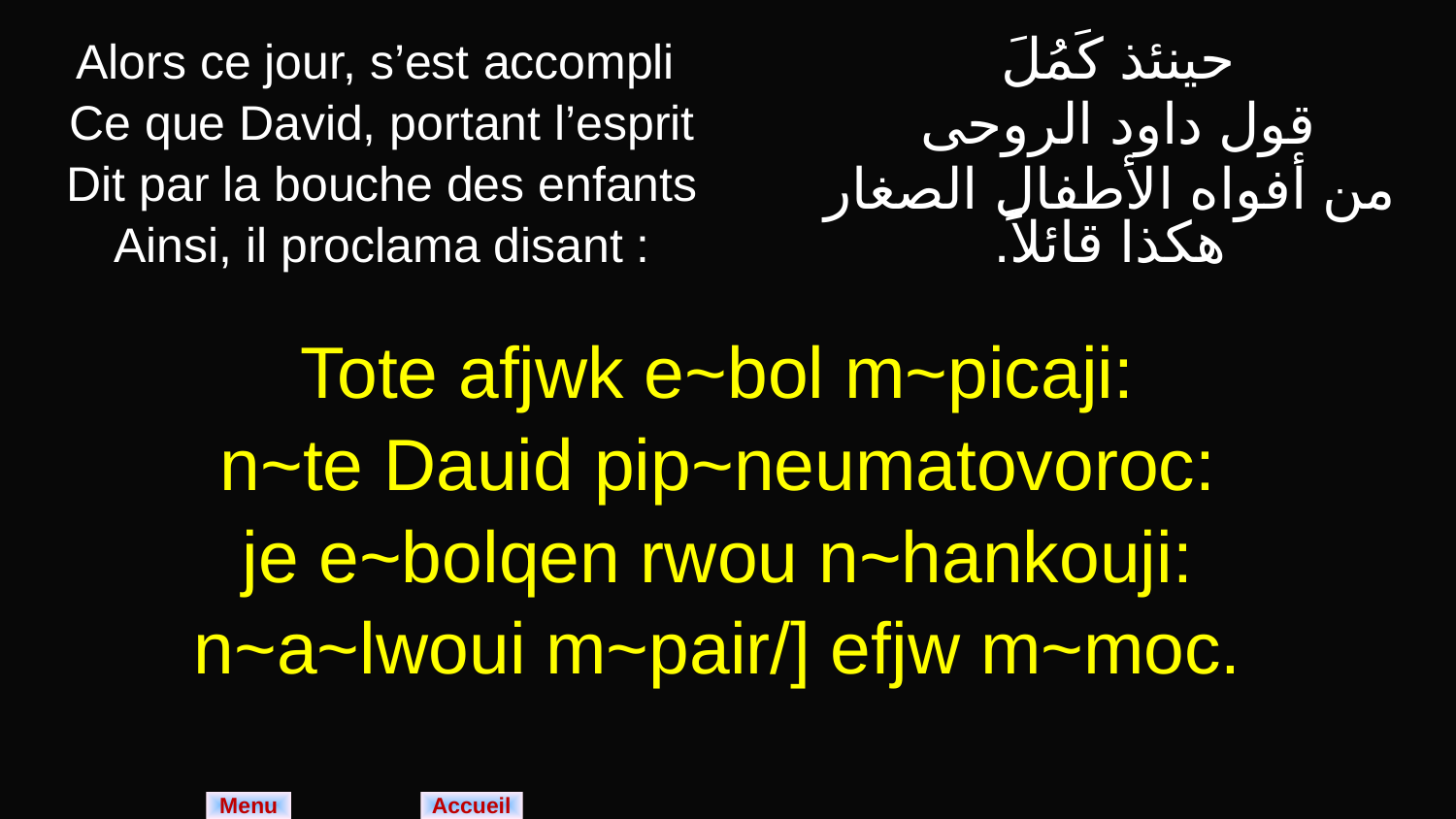

| Alors ce jour, s’est accompli Ce que David, portant l’esprit Dit par la bouche des enfants Ainsi, il proclama disant : | حينئذ كَمُلَ قول داود الروحى من أفواه الأطفال الصغار هكذا قائلاً. |
| --- | --- |
| Tote afjwk e~bol m~picaji: n~te Dauid pip~neumatovoroc: je e~bolqen rwou n~hankouji: n~a~lwoui m~pair/] efjw m~moc. |  |
Menu